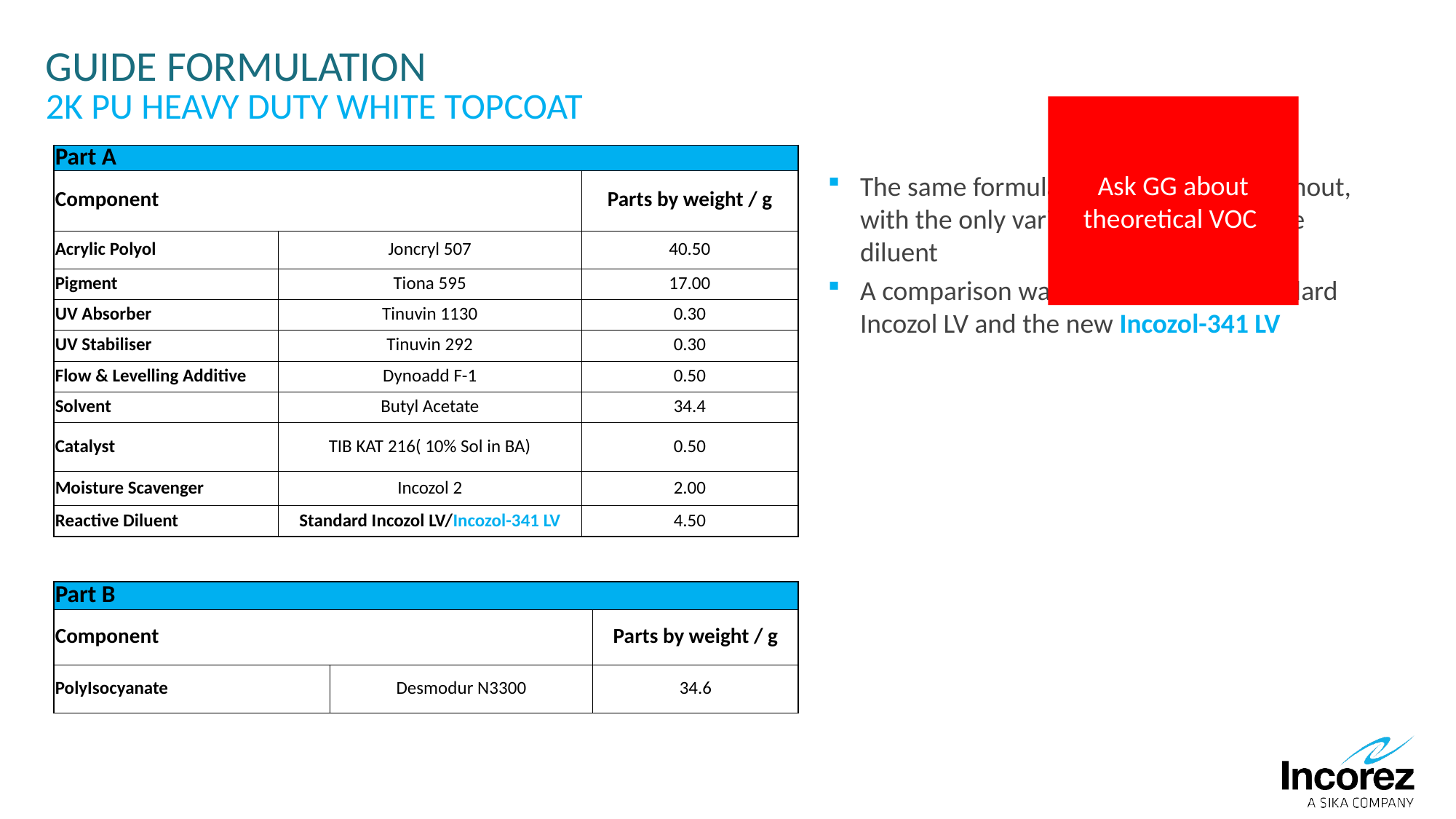

# Guide Formulation 2k pu Heavy Duty wHITE Topcoat
Ask GG about theoretical VOC
| Part A |  |  |
| --- | --- | --- |
| Component |  | Parts by weight / g |
| Acrylic Polyol | Joncryl 507 | 40.50 |
| Pigment | Tiona 595 | 17.00 |
| UV Absorber | Tinuvin 1130 | 0.30 |
| UV Stabiliser | Tinuvin 292 | 0.30 |
| Flow & Levelling Additive | Dynoadd F-1 | 0.50 |
| Solvent | Butyl Acetate | 34.4 |
| Catalyst | TIB KAT 216( 10% Sol in BA) | 0.50 |
| Moisture Scavenger | Incozol 2 | 2.00 |
| Reactive Diluent | Standard Incozol LV/Incozol-341 LV | 4.50 |
The same formulation was used throughout, with the only variable being the reactive diluent
A comparison was made between standard Incozol LV and the new Incozol-341 LV
| Part B |  |  |
| --- | --- | --- |
| Component |  | Parts by weight / g |
| PolyIsocyanate | Desmodur N3300 | 34.6 |